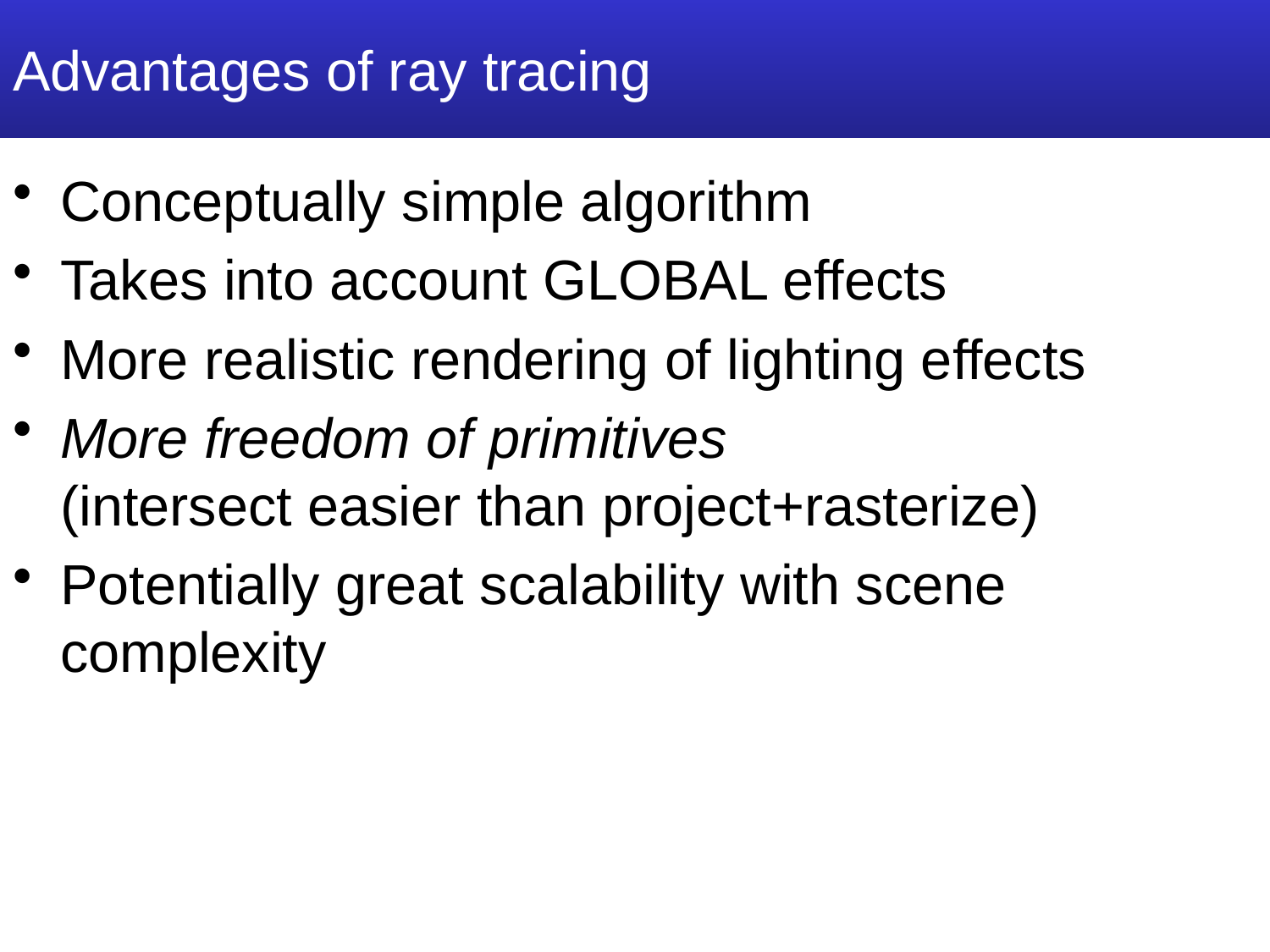

# Advantages of ray tracing
Conceptually simple algorithm
Takes into account GLOBAL effects
More realistic rendering of lighting effects
More freedom of primitives
(intersect easier than project+rasterize)
Potentially great scalability with scene complexity